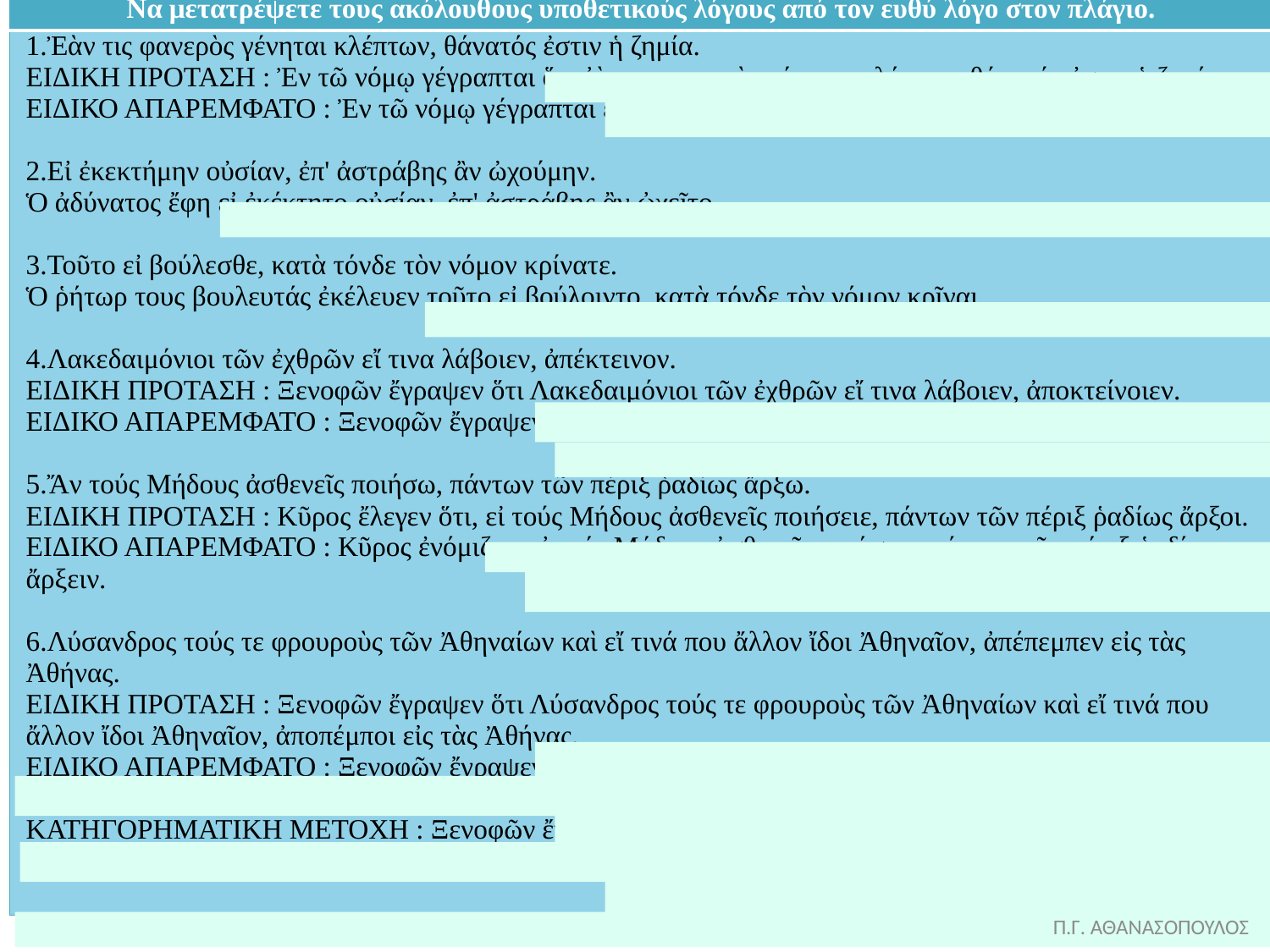

| Να μετατρέψετε τους ακόλουθους υποθετικούς λόγους από τον ευθύ λόγο στον πλάγιο. |
| --- |
| 1.Ἐὰν τις φανερὸς γένηται κλέπτων, θάνατός ἐστιν ἡ ζημία. ΕΙΔΙΚΗ ΠΡΟΤΑΣΗ : Ἐν τῶ νόμῳ γέγραπται ὅτι ἐὰν τις φανερὸς γένηται κλέπτων, θάνατός ἐστιν ἡ ζημία. ΕΙΔΙΚΟ ΑΠΑΡΕΜΦΑΤΟ : Ἐν τῶ νόμῳ γέγραπται ἐὰν τις φανερὸς γένηται κλέπτων, θάνατον εἶναι ἡ ζημία. 2.Εἰ ἐκεκτήμην οὐσίαν, ἐπ' ἀστράβης ἂν ὠχούμην. Ὁ ἀδύνατος ἔφη εἰ ἐκέκτητο οὐσίαν, ἐπ' ἀστράβης ἂν ὠχεῖτο. 3.Τοῦτο εἰ βούλεσθε, κατὰ τόνδε τὸν νόμον κρίνατε. Ὁ ῥήτωρ τους βουλευτάς ἐκέλευεν τοῦτο εἰ βούλοιντο, κατὰ τόνδε τὸν νόμον κρῖναι. 4.Λακεδαιμόνιοι τῶν ἐχθρῶν εἴ τινα λάβοιεν, ἀπέκτεινον. ΕΙΔΙΚΗ ΠΡΟΤΑΣΗ : Ξενοφῶν ἔγραψεν ὅτι Λακεδαιμόνιοι τῶν ἐχθρῶν εἴ τινα λάβοιεν, ἀποκτείνοιεν. ΕΙΔΙΚΟ ΑΠΑΡΕΜΦΑΤΟ : Ξενοφῶν ἔγραψεν Λακεδαιμόνιους τῶν ἐχθρῶν εἴ τινα λάβοιεν, ἀποκτεῖναι. 5.Ἄν τούς Μήδους ἀσθενεῖς ποιήσω, πάντων τῶν πέριξ ῥαδίως ἄρξω. ΕΙΔΙΚΗ ΠΡΟΤΑΣΗ : Κῦρος ἔλεγεν ὅτι, εἰ τούς Μήδους ἀσθενεῖς ποιήσειε, πάντων τῶν πέριξ ῥαδίως ἄρξοι. ΕΙΔΙΚΟ ΑΠΑΡΕΜΦΑΤΟ : Κῦρος ἐνόμιζεν, εἰ τούς Μήδους ἀσθενεῖς ποιήσειε, πάντων τῶν πέριξ ῥαδίως ἄρξειν. 6.Λύσανδρος τούς τε φρουροὺς τῶν Ἀθηναίων καὶ εἴ τινά που ἄλλον ἴδοι Ἀθηναῖον, ἀπέπεμπεν εἰς τὰς Ἀθήνας. ΕΙΔΙΚΗ ΠΡΟΤΑΣΗ : Ξενοφῶν ἔγραψεν ὅτι Λύσανδρος τούς τε φρουροὺς τῶν Ἀθηναίων καὶ εἴ τινά που ἄλλον ἴδοι Ἀθηναῖον, ἀποπέμποι εἰς τὰς Ἀθήνας. ΕΙΔΙΚΟ ΑΠΑΡΕΜΦΑΤΟ : Ξενοφῶν ἔγραψεν Λύσανδρον τούς τε φρουροὺς τῶν Ἀθηναίων καὶ εἴ τινά που ἄλλον ἴδοι Ἀθηναῖον, ἀποπέμπειν εἰς τὰς Ἀθήνας. ΚΑΤΗΓΟΡΗΜΑΤΙΚΗ ΜΕΤΟΧΗ : Ξενοφῶν ἔγνω Λύσανδρον τούς τε φρουροὺς τῶν Ἀθηναίων καὶ εἴ τινά που ἄλλον ἴδοι Ἀθηναῖον, ἀποπέμποντα εἰς τὰς Ἀθήνας. |

Π.Γ. ΑΘΑΝΑΣΟΠΟΥΛΟΣ